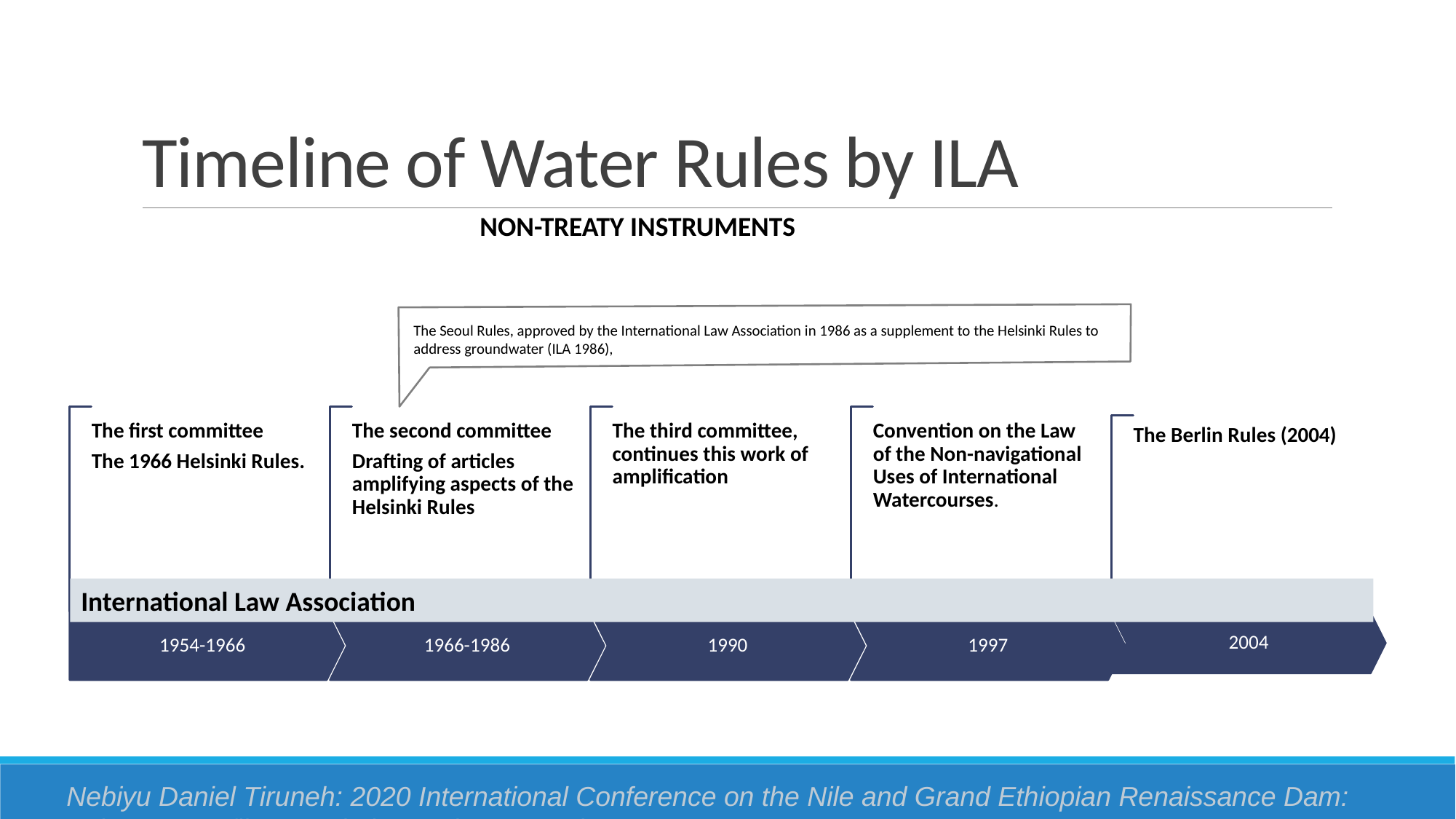

# Timeline of Water Rules by ILA
Non-Treaty Instruments

1954-1966
The first committee
The 1966 Helsinki Rules.

1966-1986
The second committee
Drafting of articles amplifying aspects of the Helsinki Rules
1990
The third committee, continues this work of amplification

1997
Convention on the Law of the Non-navigational Uses of International Watercourses.

2004
The Berlin Rules (2004)

The Seoul Rules, approved by the International Law Association in 1986 as a supplement to the Helsinki Rules to address groundwater (ILA 1986),
International Law Association
Nebiyu Daniel Tiruneh: 2020 International Conference on the Nile and Grand Ethiopian Renaissance Dam: Science, Conflict Resolution and Cooperation